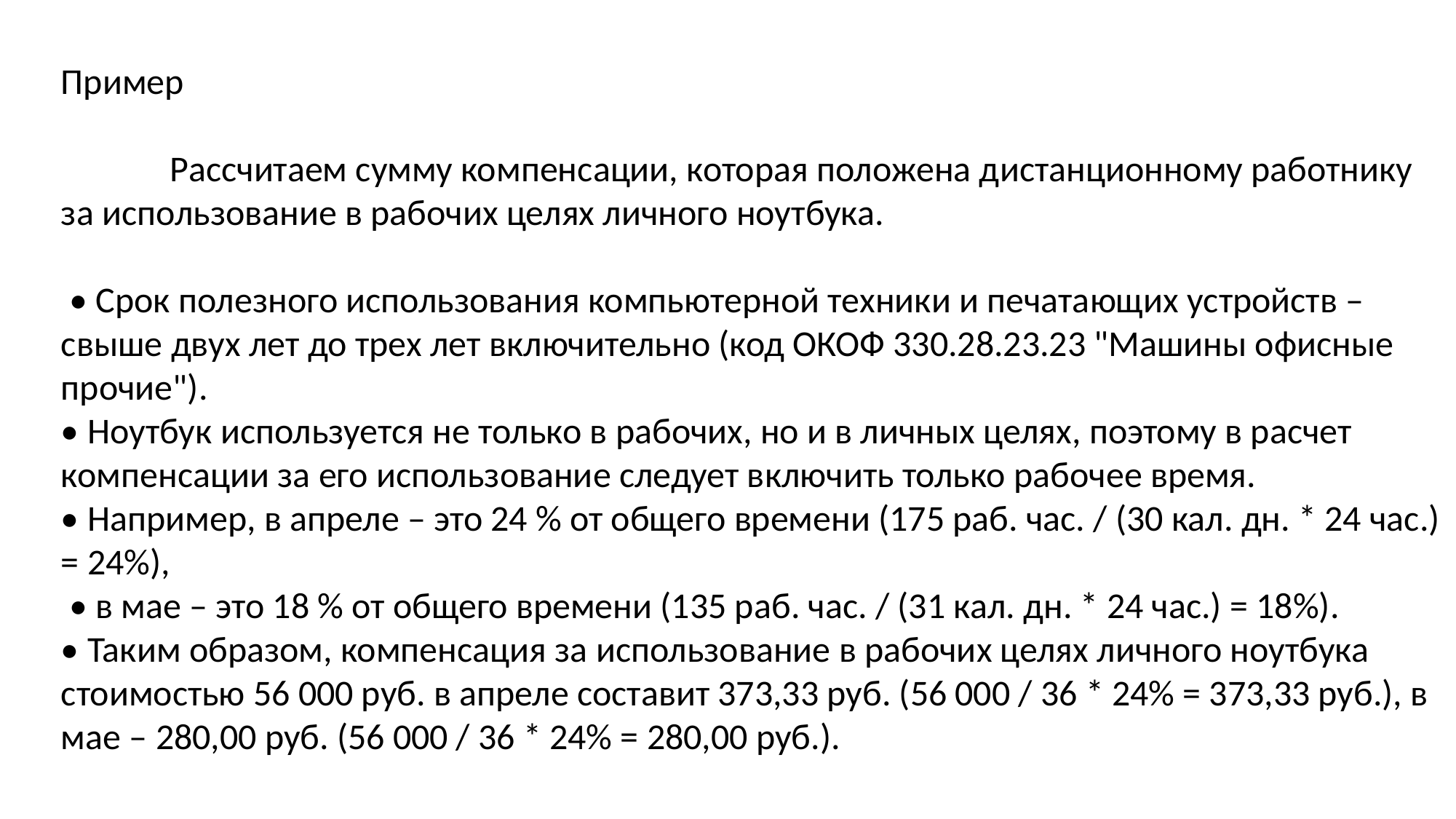

Пример

	Рассчитаем сумму компенсации, которая положена дистанционному работнику за использование в рабочих целях личного ноутбука.

 • Срок полезного использования компьютерной техники и печатающих устройств – свыше двух лет до трех лет включительно (код ОКОФ 330.28.23.23 "Машины офисные прочие").
• Ноутбук используется не только в рабочих, но и в личных целях, поэтому в расчет компенсации за его использование следует включить только рабочее время.
• Например, в апреле – это 24 % от общего времени (175 раб. час. / (30 кал. дн. * 24 час.) = 24%),
 • в мае – это 18 % от общего времени (135 раб. час. / (31 кал. дн. * 24 час.) = 18%).
• Таким образом, компенсация за использование в рабочих целях личного ноутбука стоимостью 56 000 руб. в апреле составит 373,33 руб. (56 000 / 36 * 24% = 373,33 руб.), в мае – 280,00 руб. (56 000 / 36 * 24% = 280,00 руб.).